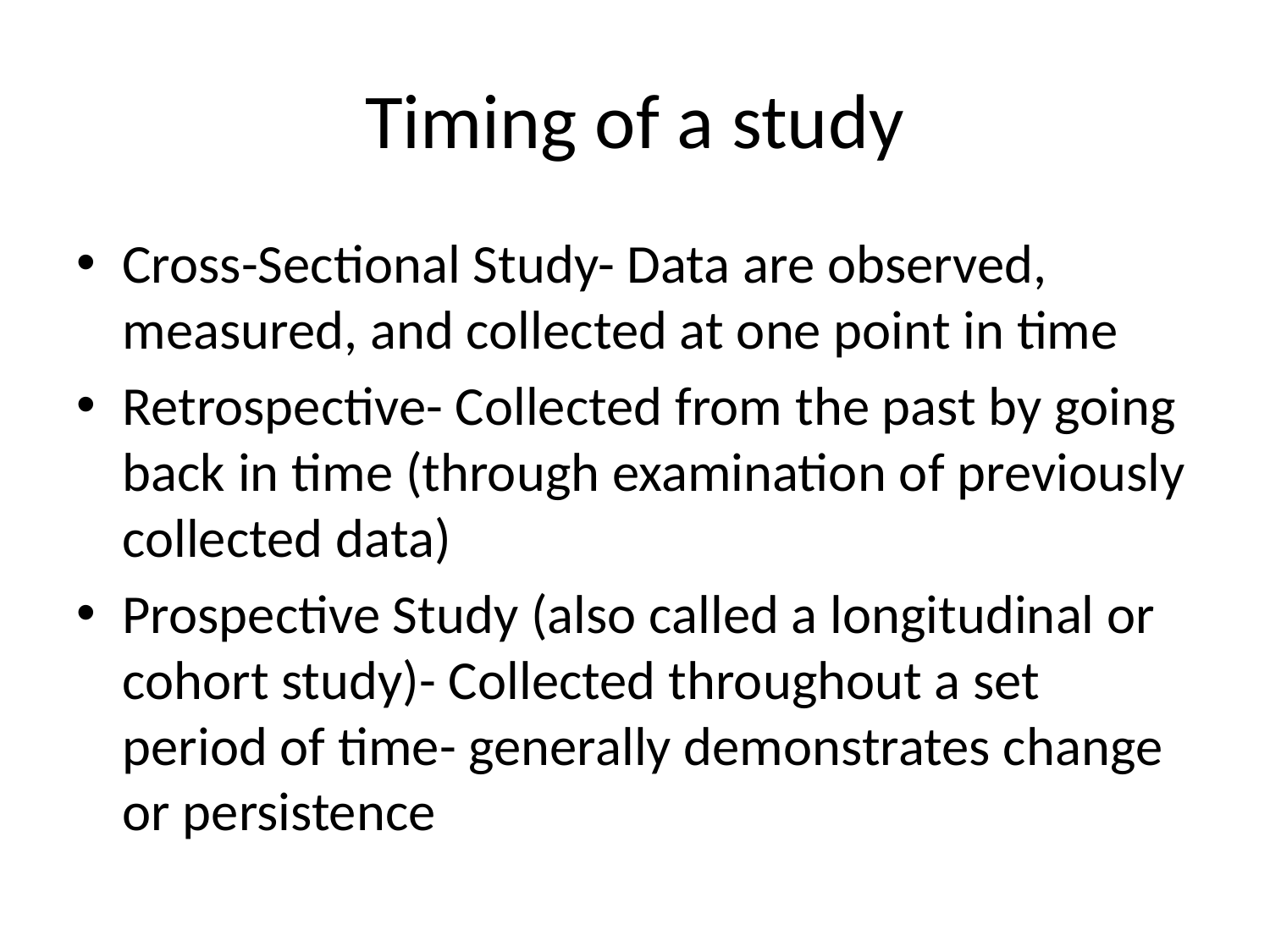

# Timing of a study
Cross-Sectional Study- Data are observed, measured, and collected at one point in time
Retrospective- Collected from the past by going back in time (through examination of previously collected data)
Prospective Study (also called a longitudinal or cohort study)- Collected throughout a set period of time- generally demonstrates change or persistence